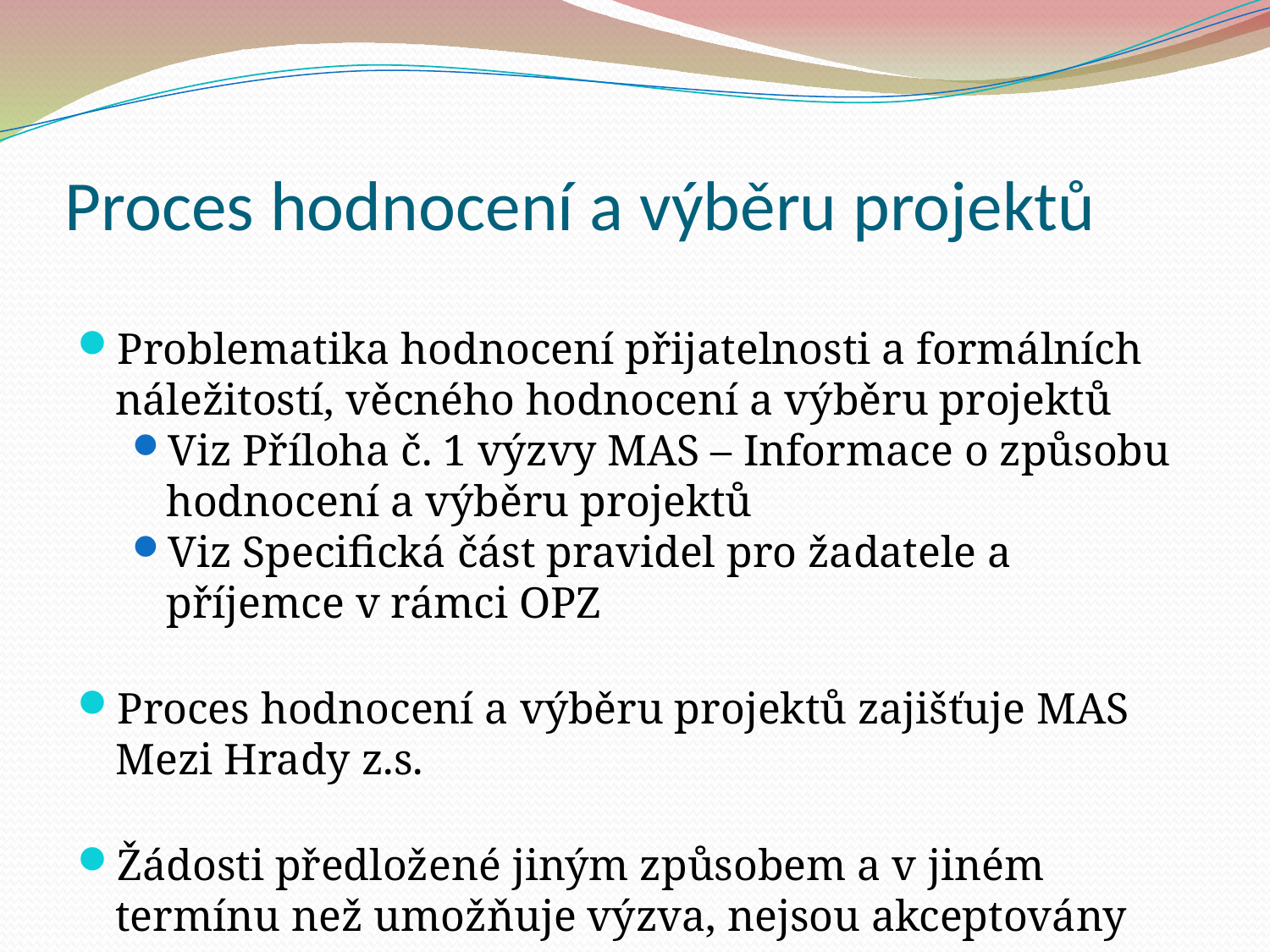

Proces hodnocení a výběru projektů
Problematika hodnocení přijatelnosti a formálních náležitostí, věcného hodnocení a výběru projektů
Viz Příloha č. 1 výzvy MAS – Informace o způsobu hodnocení a výběru projektů
Viz Specifická část pravidel pro žadatele a příjemce v rámci OPZ

Proces hodnocení a výběru projektů zajišťuje MAS Mezi Hrady z.s.

Žádosti předložené jiným způsobem a v jiném termínu než umožňuje výzva, nejsou akceptovány